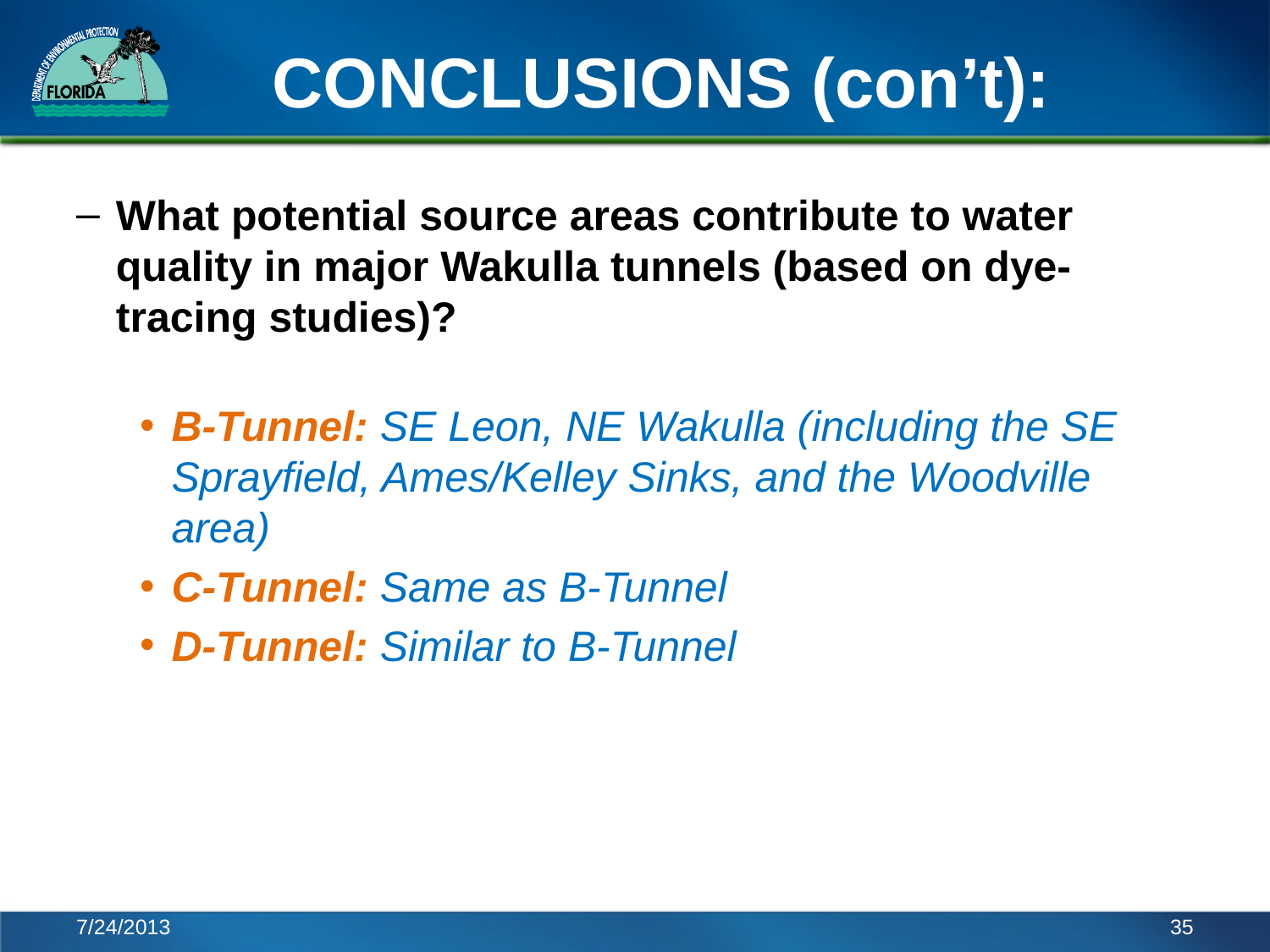

# CONCLUSIONS (con’t):

What potential source areas contribute to water quality in major Wakulla tunnels (based on dye-tracing studies)?

B-Tunnel: SE Leon, NE Wakulla (including the SE Sprayfield, Ames/Kelley Sinks, and the Woodville area)
C-Tunnel: Same as B-Tunnel
D-Tunnel: Similar to B-Tunnel
7/24/2013
35